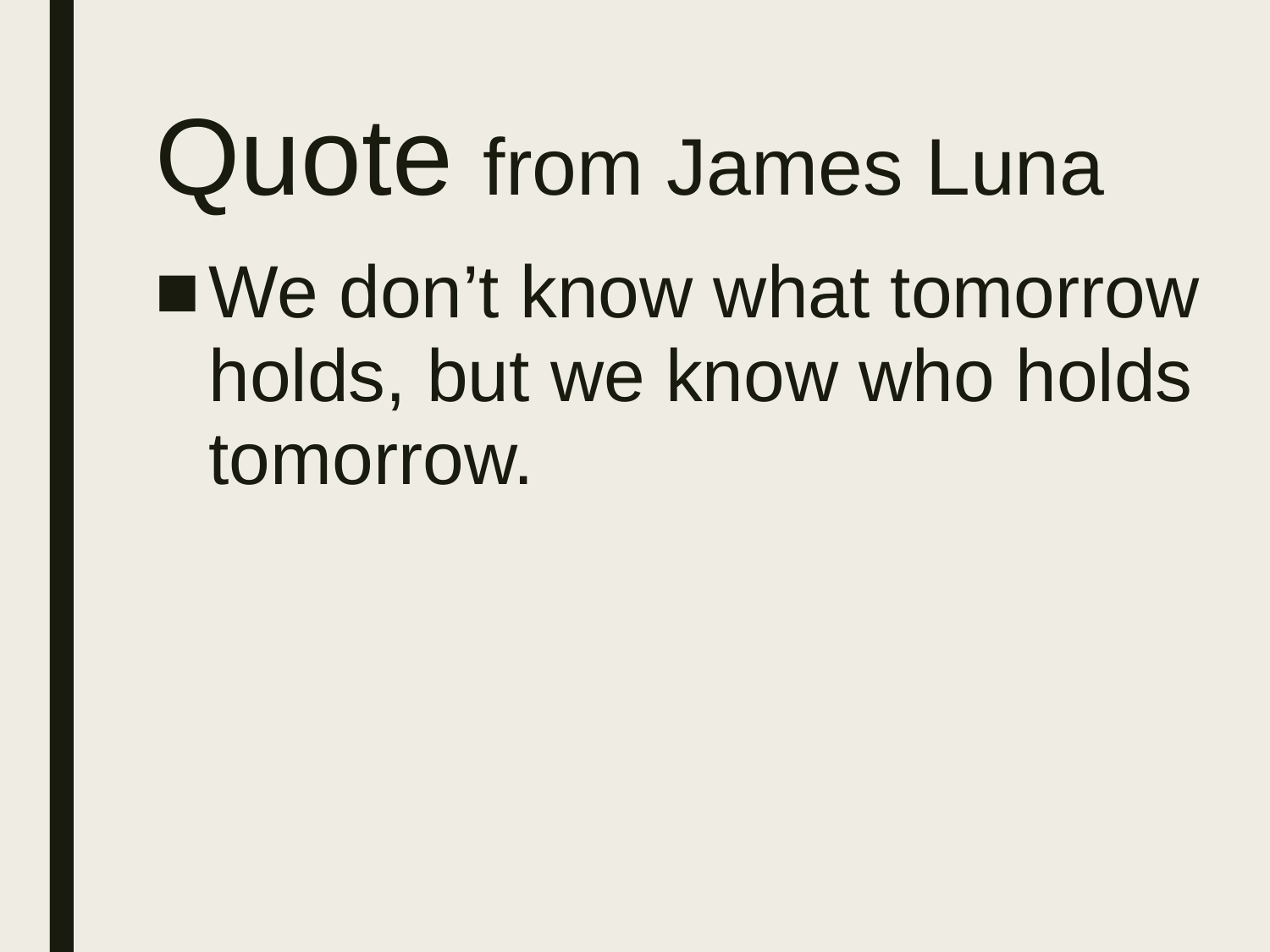

# Quote from James Luna
We don’t know what tomorrow holds, but we know who holds tomorrow.